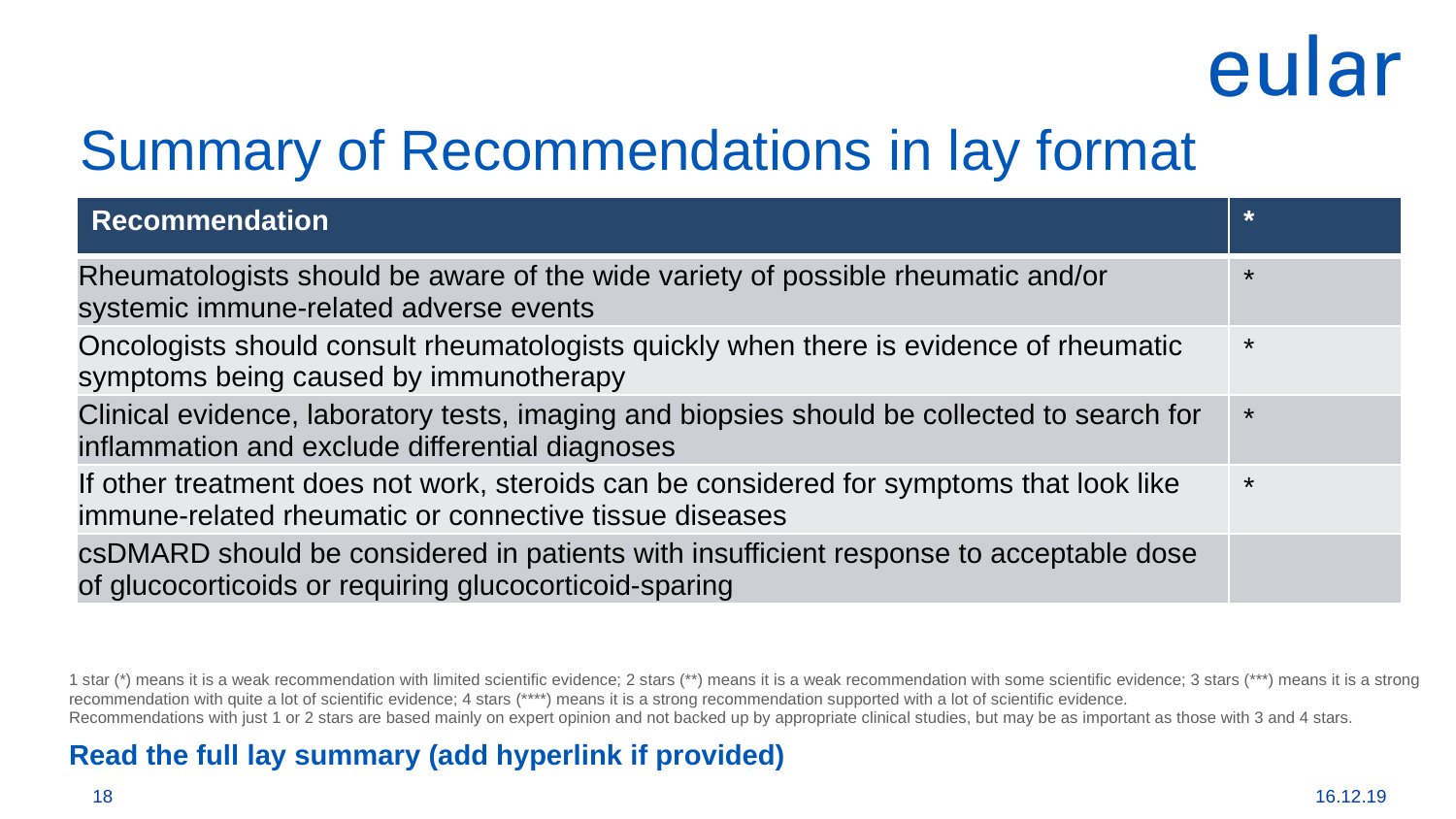

# Summary of Recommendations in lay format
| Recommendation | \* |
| --- | --- |
| Rheumatologists should be aware of the wide variety of possible rheumatic and/or systemic immune-related adverse events | \* |
| Oncologists should consult rheumatologists quickly when there is evidence of rheumatic symptoms being caused by immunotherapy | \* |
| Clinical evidence, laboratory tests, imaging and biopsies should be collected to search for inflammation and exclude differential diagnoses | \* |
| If other treatment does not work, steroids can be considered for symptoms that look like immune-related rheumatic or connective tissue diseases | \* |
| csDMARD should be considered in patients with insufficient response to acceptable dose of glucocorticoids or requiring glucocorticoid-sparing |  |
1 star (*) means it is a weak recommendation with limited scientific evidence; 2 stars (**) means it is a weak recommendation with some scientific evidence; 3 stars (***) means it is a strong recommendation with quite a lot of scientific evidence; 4 stars (****) means it is a strong recommendation supported with a lot of scientific evidence.
Recommendations with just 1 or 2 stars are based mainly on expert opinion and not backed up by appropriate clinical studies, but may be as important as those with 3 and 4 stars.
Read the full lay summary (add hyperlink if provided)
18
16.12.19